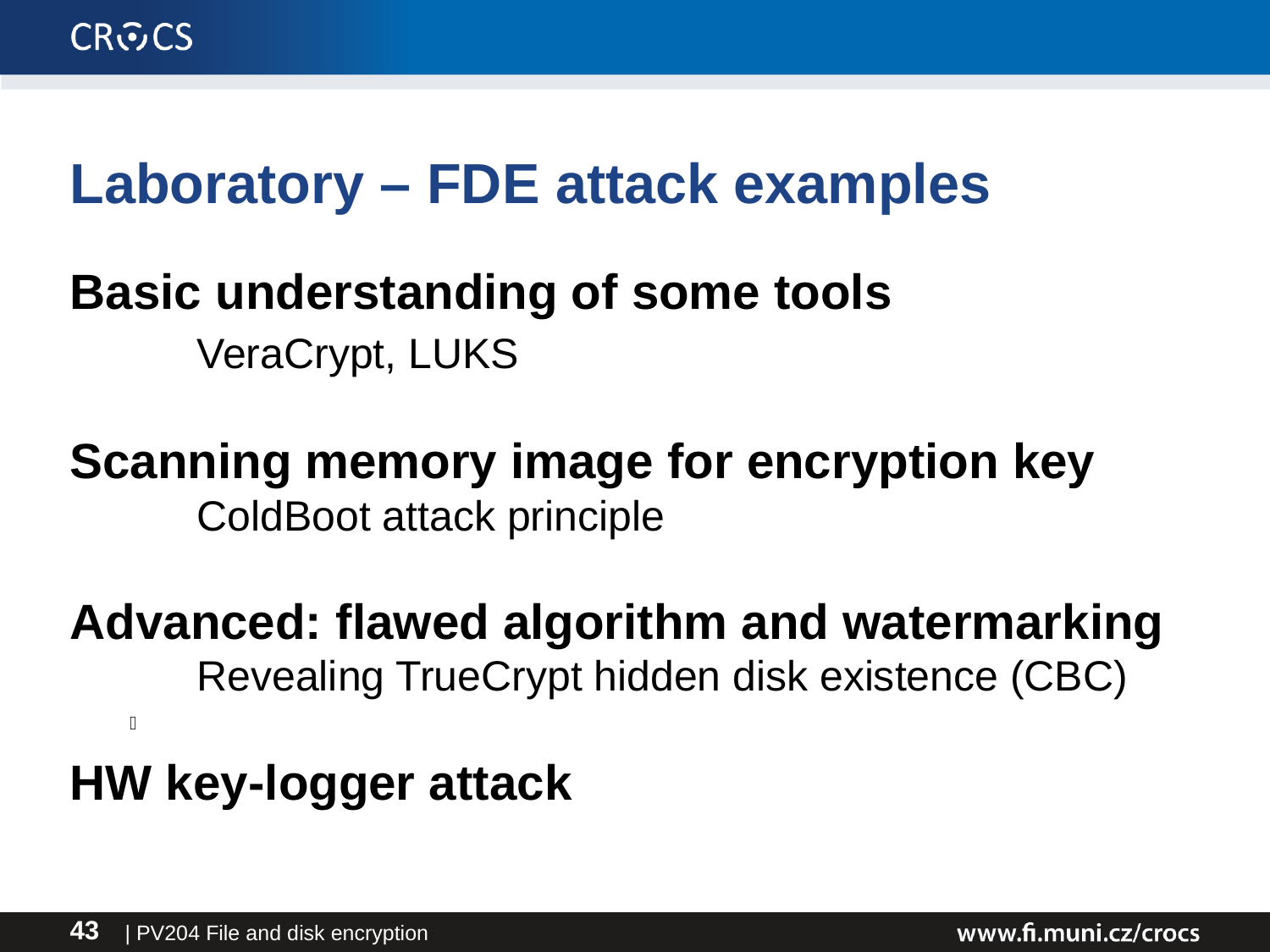

Laboratory – FDE attack examples
Basic understanding of some tools
	VeraCrypt, LUKS

Scanning memory image for encryption key
	ColdBoot attack principle

Advanced: flawed algorithm and watermarking 	Revealing TrueCrypt hidden disk existence (CBC)

HW key-logger attack

| PV204 File and disk encryption
43